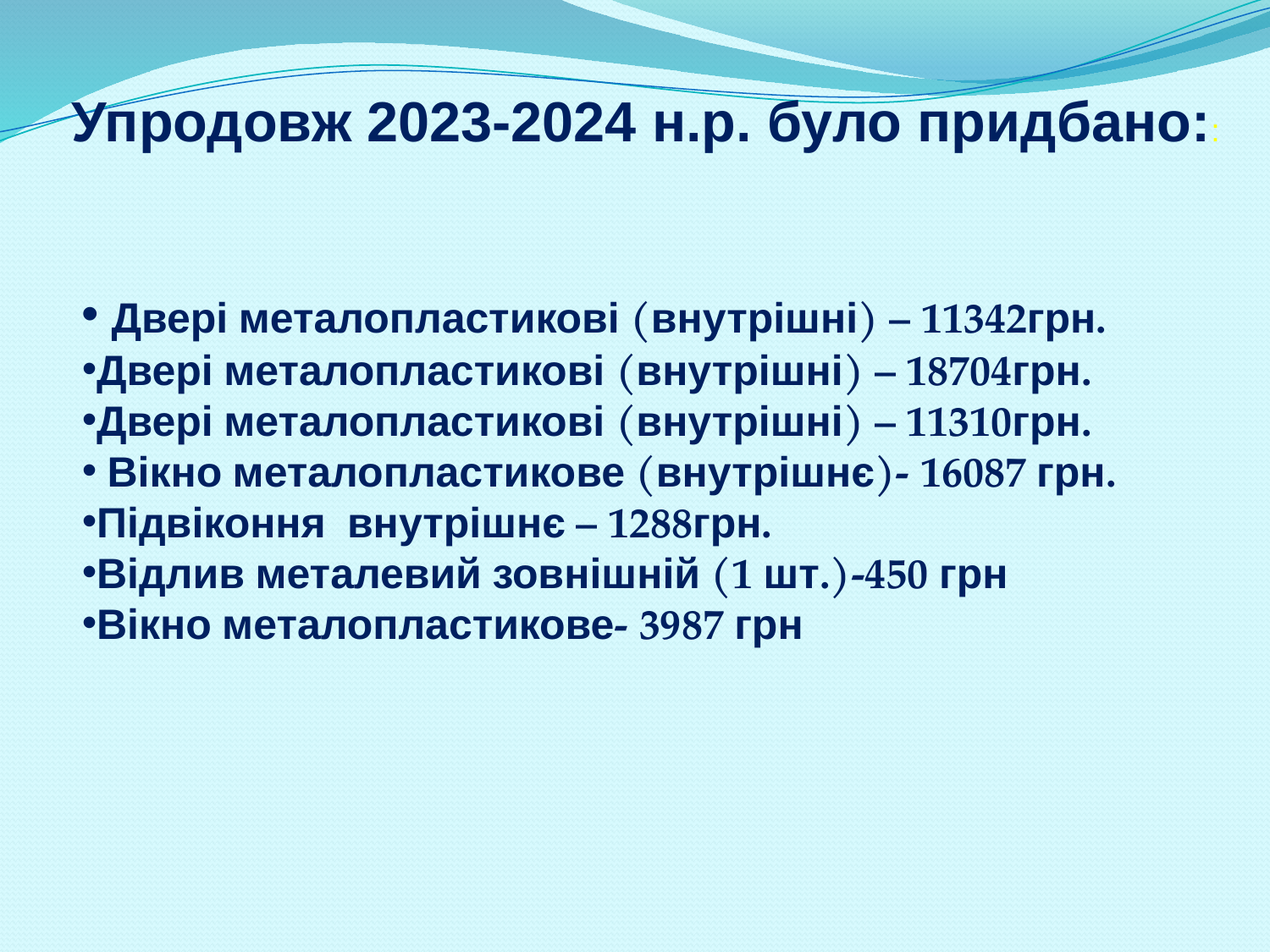

Упродовж 2023-2024 н.р. було придбано::
 Двері металопластикові (внутрішні) – 11342грн.
Двері металопластикові (внутрішні) – 18704грн.
Двері металопластикові (внутрішні) – 11310грн.
 Вікно металопластикове (внутрішнє)- 16087 грн.
Підвіконня  внутрішнє – 1288грн.
Відлив металевий зовнішній (1 шт.)-450 грн
Вікно металопластикове- 3987 грн